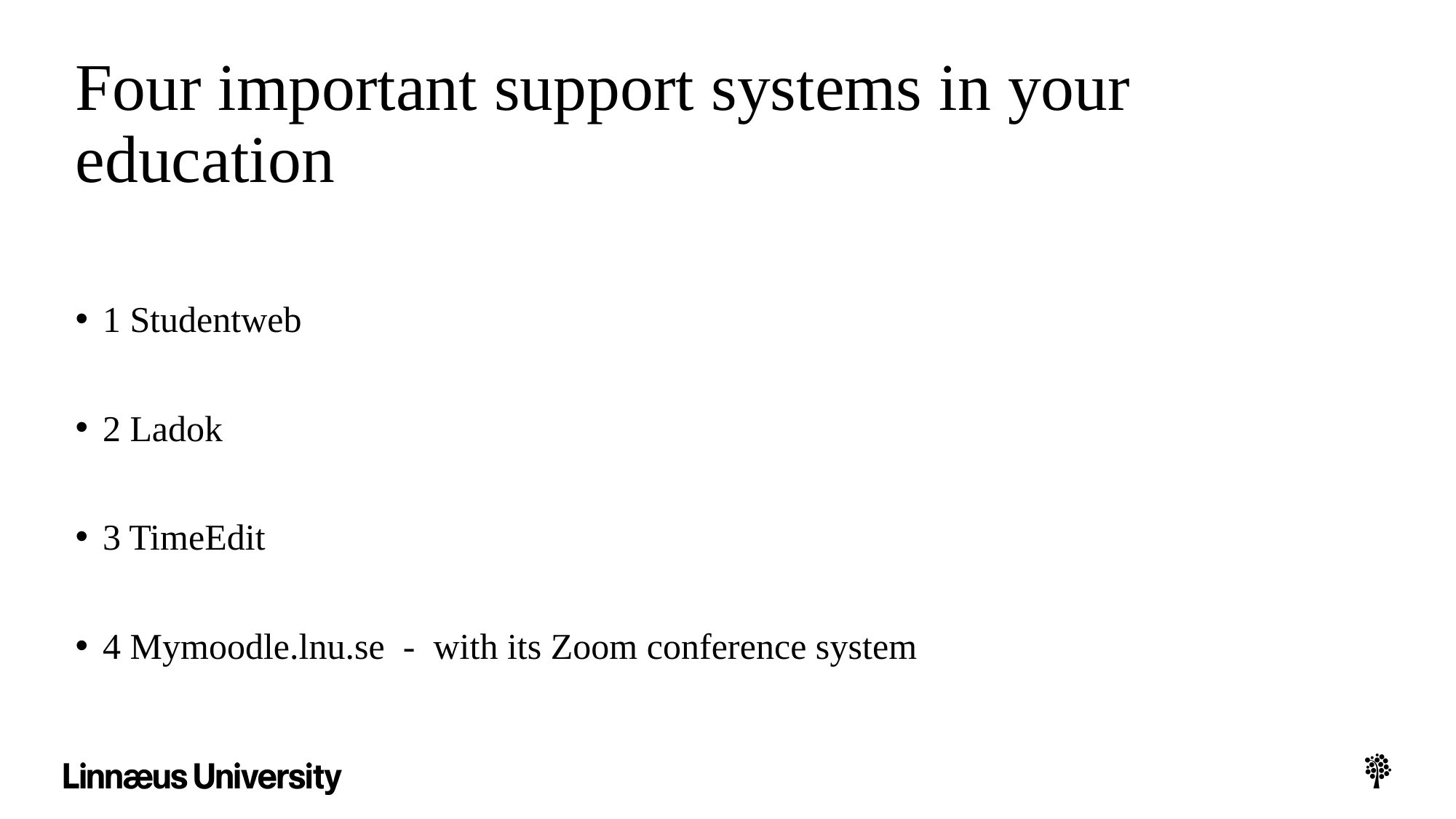

# Four important support systems in your education

1 Studentweb

2 Ladok

3 TimeEdit

4 Mymoodle.lnu.se  -  with its Zoom conference system